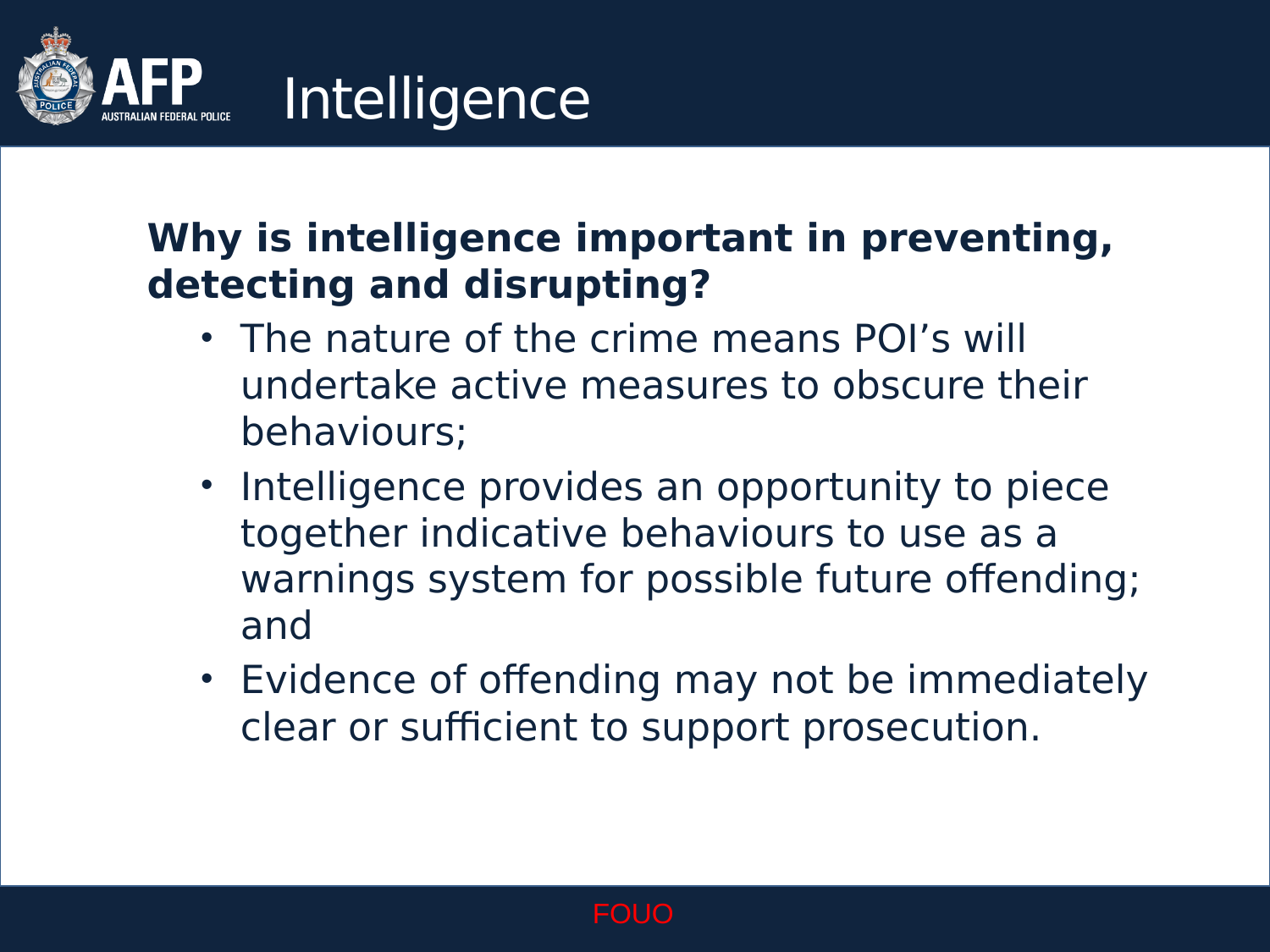

# Intelligence
Why is intelligence important in preventing, detecting and disrupting?
The nature of the crime means POI’s will undertake active measures to obscure their behaviours;
Intelligence provides an opportunity to piece together indicative behaviours to use as a warnings system for possible future offending; and
Evidence of offending may not be immediately clear or sufficient to support prosecution.